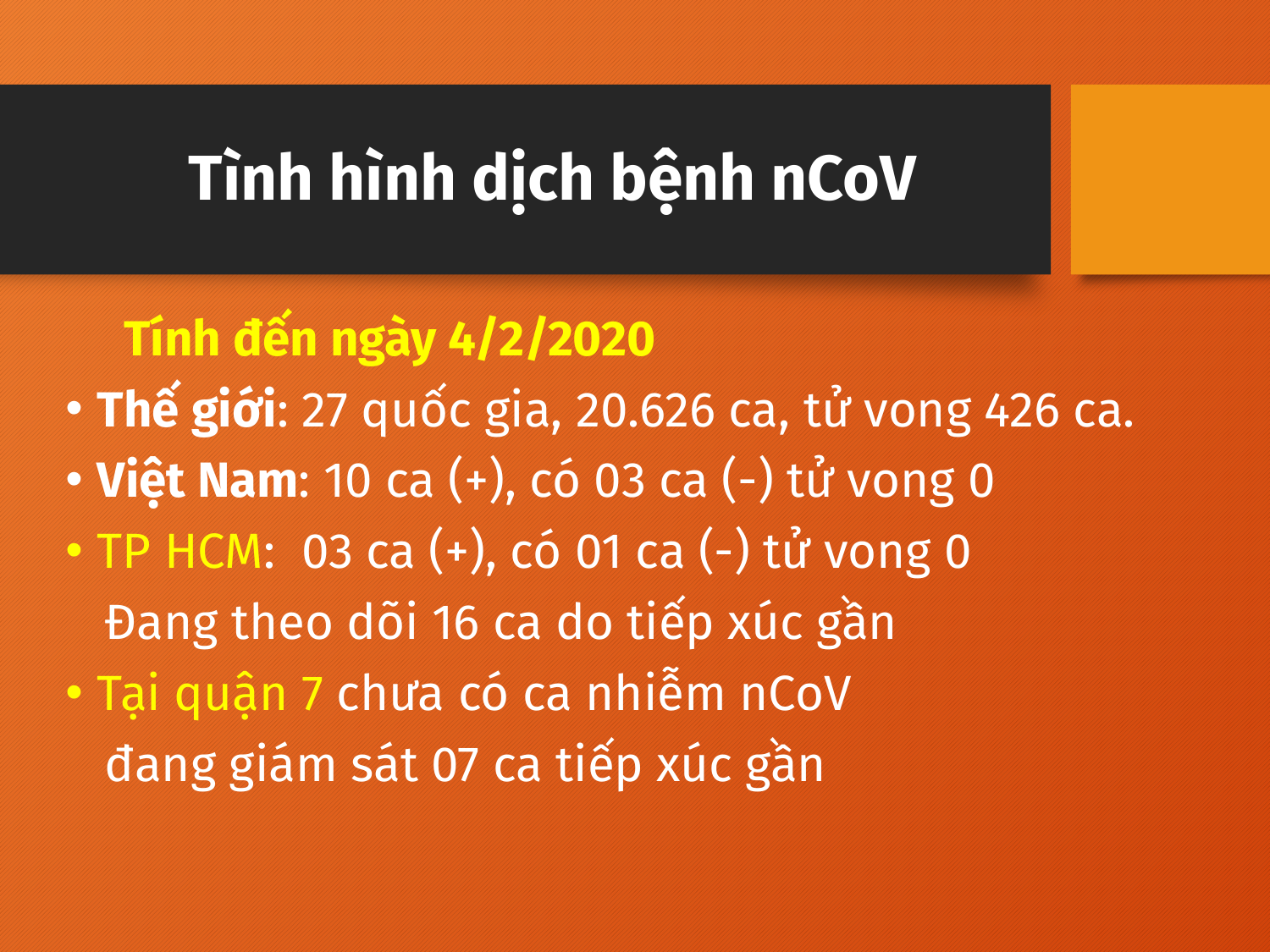

# Tình hình dịch bệnh nCoV
     Tính đến ngày 4/2/2020
Thế giới: 27 quốc gia, 20.626 ca, tử vong 426 ca.
Việt Nam: 10 ca (+), có 03 ca (-) tử vong 0
TP HCM:  03 ca (+), có 01 ca (-) tử vong 0
   Đang theo dõi 16 ca do tiếp xúc gần
Tại quận 7 chưa có ca nhiễm nCoV
   đang giám sát 07 ca tiếp xúc gần